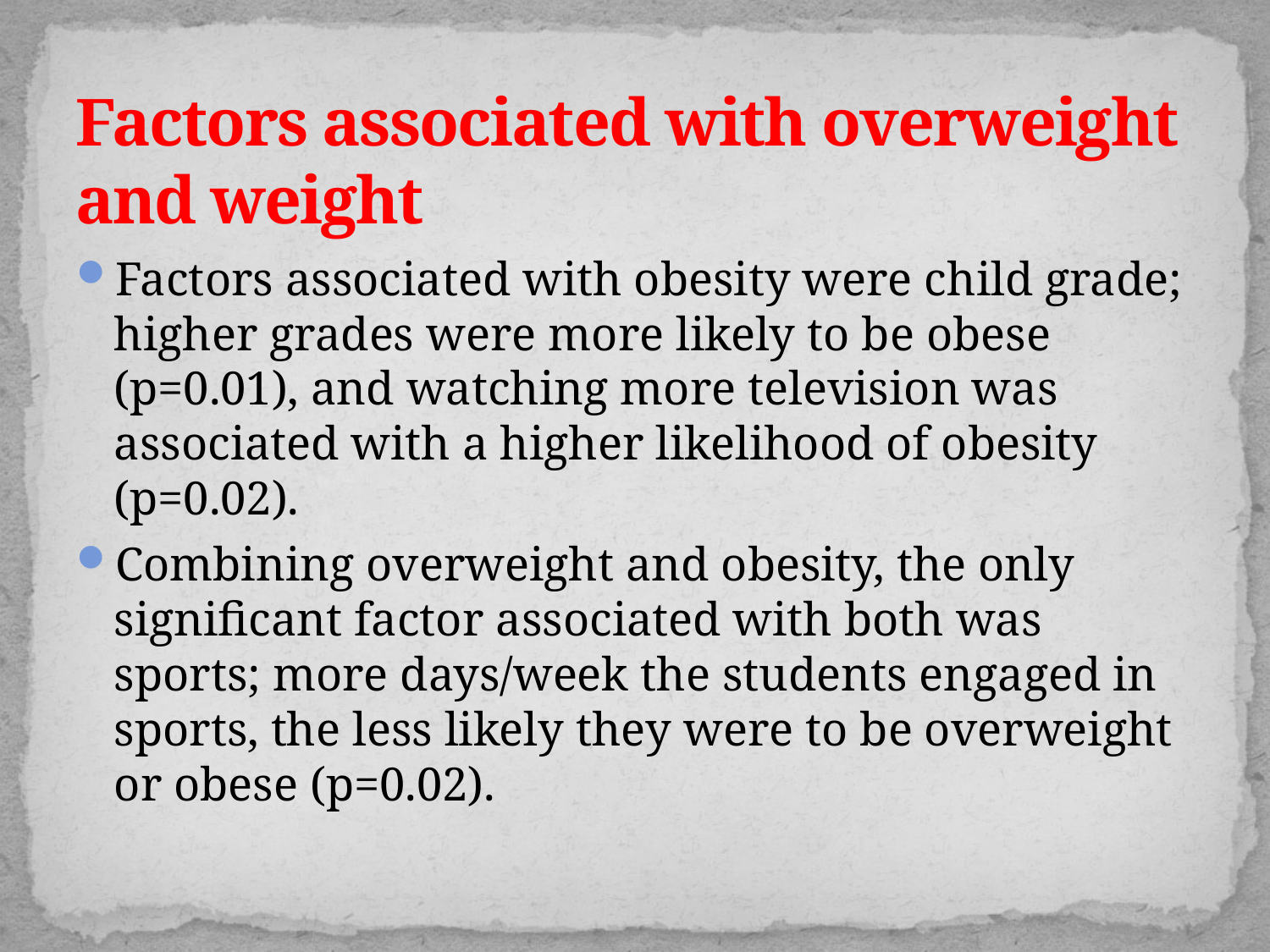

# Factors associated with overweight and weight
Factors associated with obesity were child grade; higher grades were more likely to be obese (p=0.01), and watching more television was associated with a higher likelihood of obesity (p=0.02).
Combining overweight and obesity, the only significant factor associated with both was sports; more days/week the students engaged in sports, the less likely they were to be overweight or obese (p=0.02).